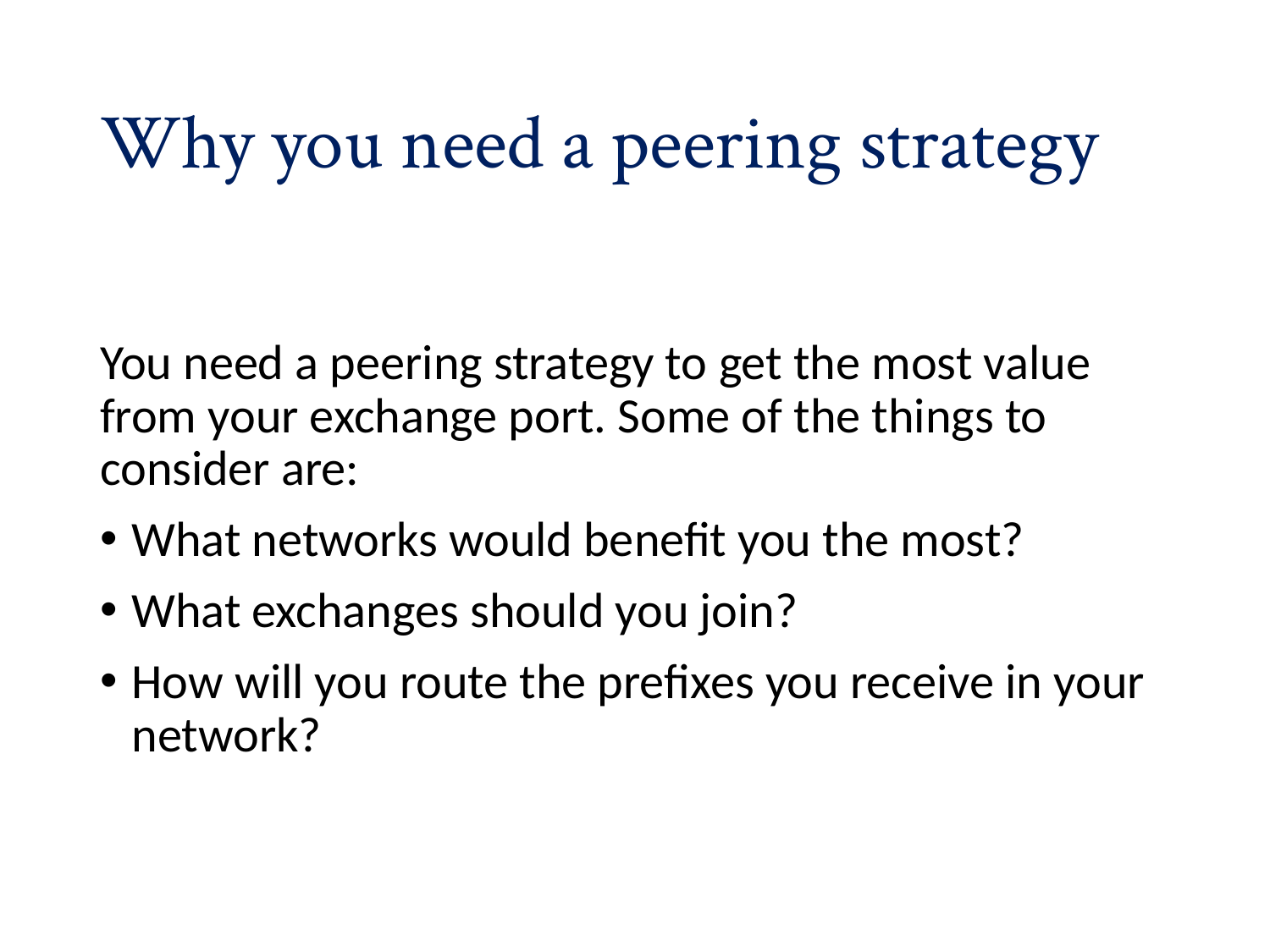

# Why you need a peering strategy

You need a peering strategy to get the most value from your exchange port. Some of the things to consider are:
What networks would benefit you the most?
What exchanges should you join?
How will you route the prefixes you receive in your network?